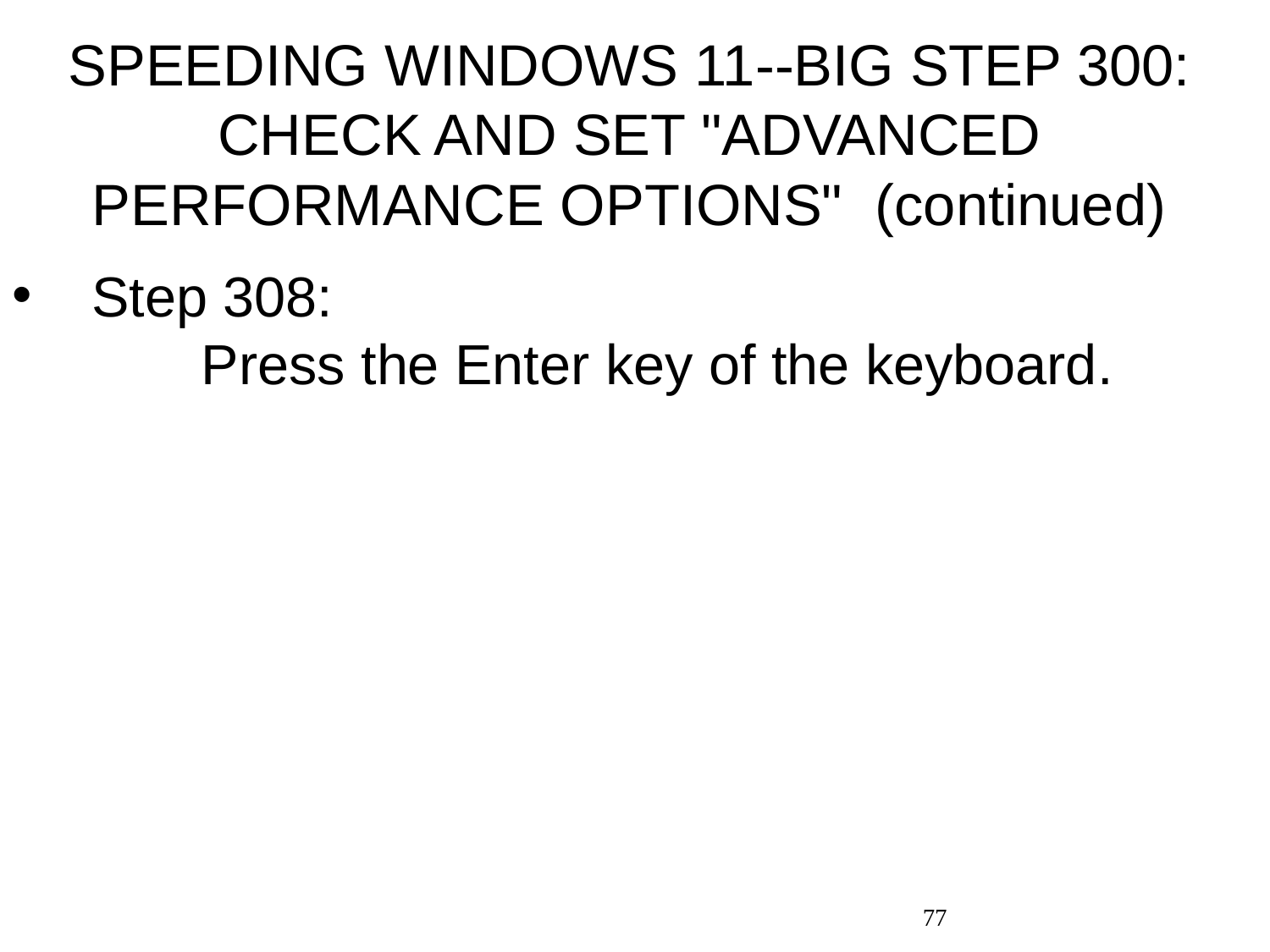

# SPEEDING WINDOWS 11--BIG STEP 300: CHECK AND SET "ADVANCED PERFORMANCE OPTIONS"  (continued)
Step 308:                                                              Press the Enter key of the keyboard.
77